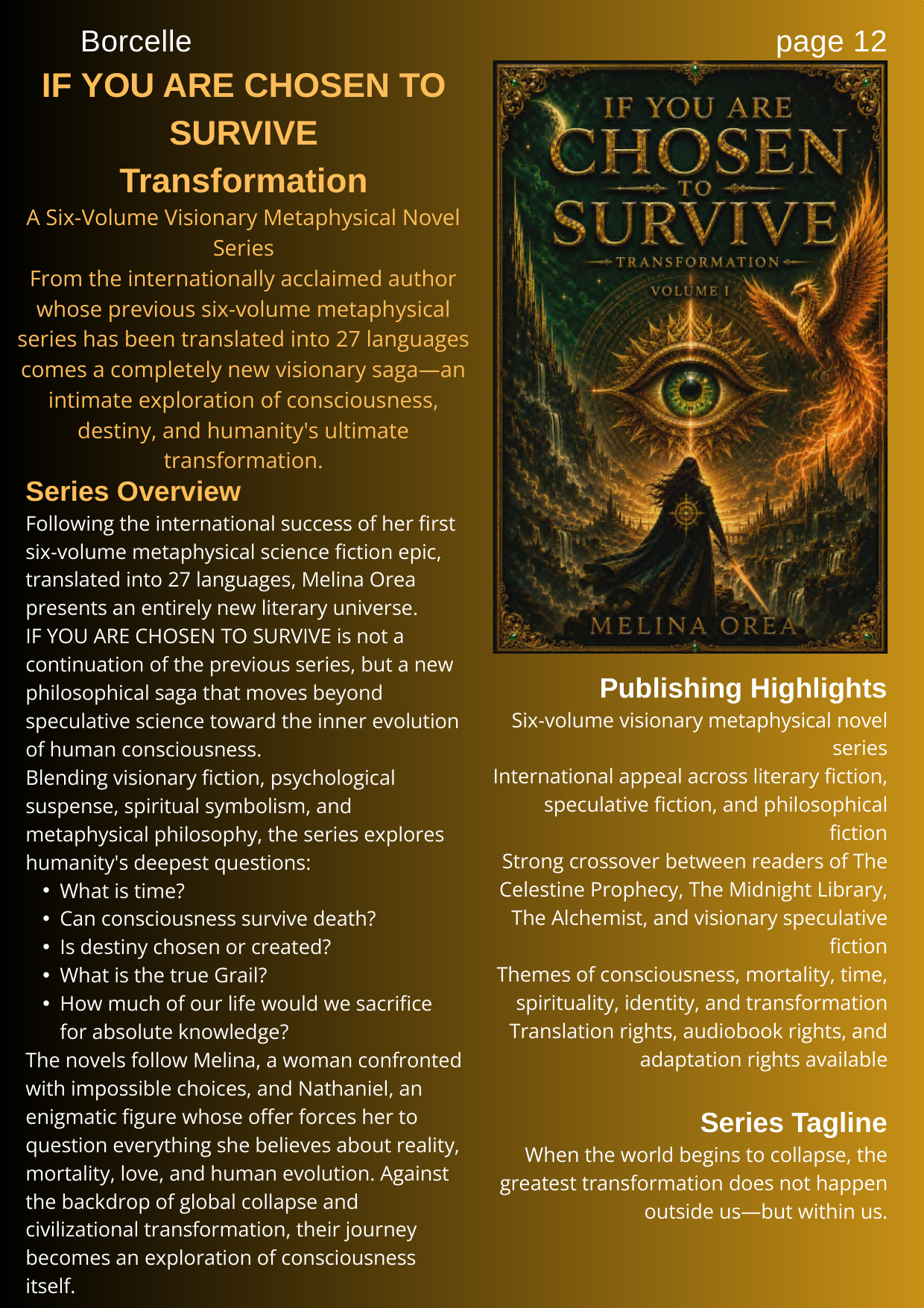

Borcelle
page 12
IF YOU ARE CHOSEN TO SURVIVE
Transformation
A Six-Volume Visionary Metaphysical Novel Series
From the internationally acclaimed author whose previous six-volume metaphysical series has been translated into 27 languages comes a completely new visionary saga—an intimate exploration of consciousness, destiny, and humanity's ultimate transformation.

Series Overview
Following the international success of her first six-volume metaphysical science fiction epic, translated into 27 languages, Melina Orea presents an entirely new literary universe.
IF YOU ARE CHOSEN TO SURVIVE is not a continuation of the previous series, but a new philosophical saga that moves beyond speculative science toward the inner evolution of human consciousness.
Blending visionary fiction, psychological suspense, spiritual symbolism, and metaphysical philosophy, the series explores humanity's deepest questions:
What is time?
Can consciousness survive death?
Is destiny chosen or created?
What is the true Grail?
How much of our life would we sacrifice for absolute knowledge?
The novels follow Melina, a woman confronted with impossible choices, and Nathaniel, an enigmatic figure whose offer forces her to question everything she believes about reality, mortality, love, and human evolution. Against the backdrop of global collapse and civilizational transformation, their journey becomes an exploration of consciousness itself.
Publishing Highlights
Six-volume visionary metaphysical novel series
International appeal across literary fiction, speculative fiction, and philosophical fiction
Strong crossover between readers of The Celestine Prophecy, The Midnight Library, The Alchemist, and visionary speculative fiction
Themes of consciousness, mortality, time, spirituality, identity, and transformation
Translation rights, audiobook rights, and adaptation rights available

Series Tagline
When the world begins to collapse, the greatest transformation does not happen outside us—but within us.